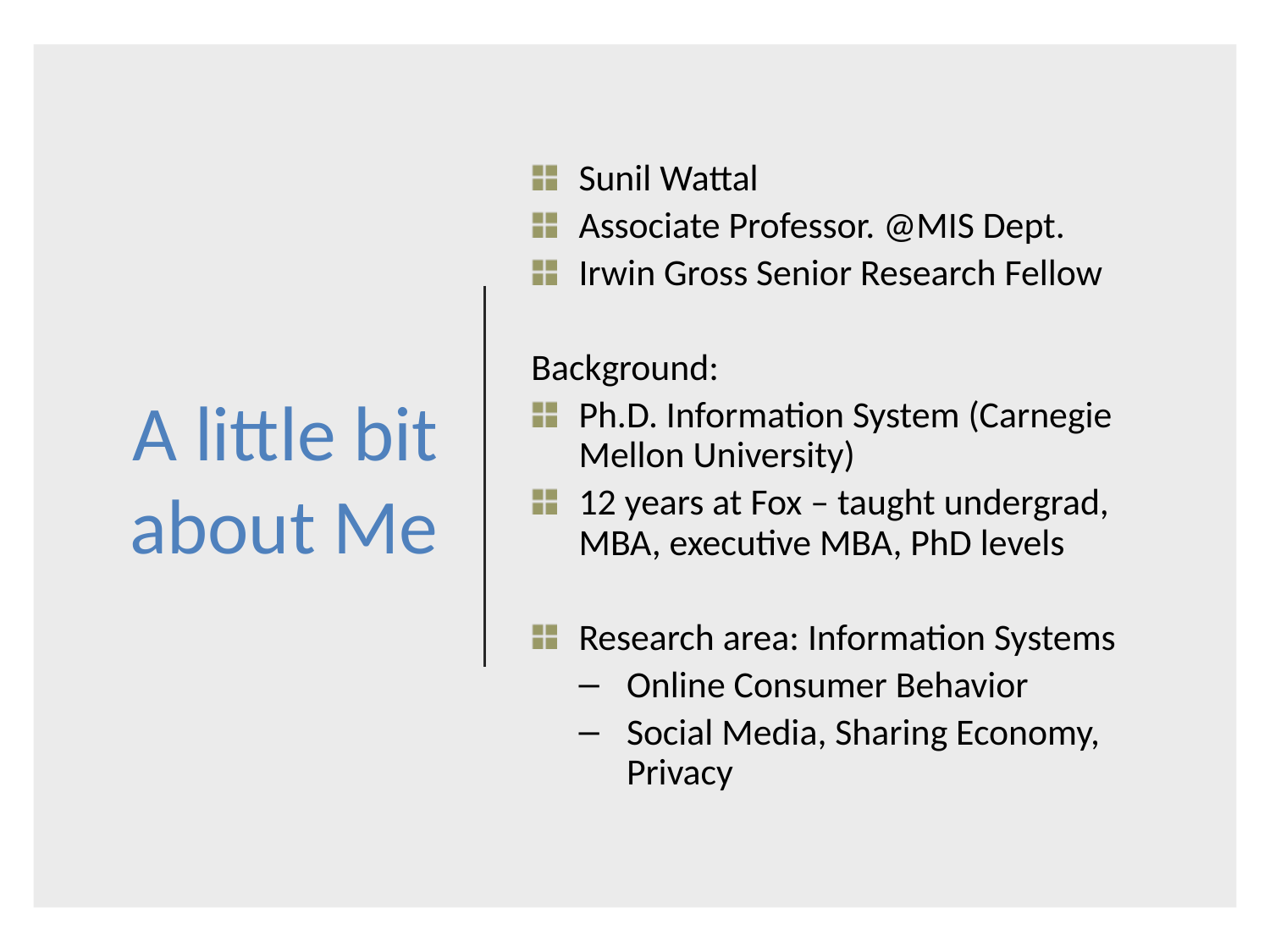

# A little bit about Me
Sunil Wattal
Associate Professor. @MIS Dept.
Irwin Gross Senior Research Fellow

Background:
Ph.D. Information System (Carnegie Mellon University)
12 years at Fox – taught undergrad, MBA, executive MBA, PhD levels

Research area: Information Systems
Online Consumer Behavior
Social Media, Sharing Economy, Privacy